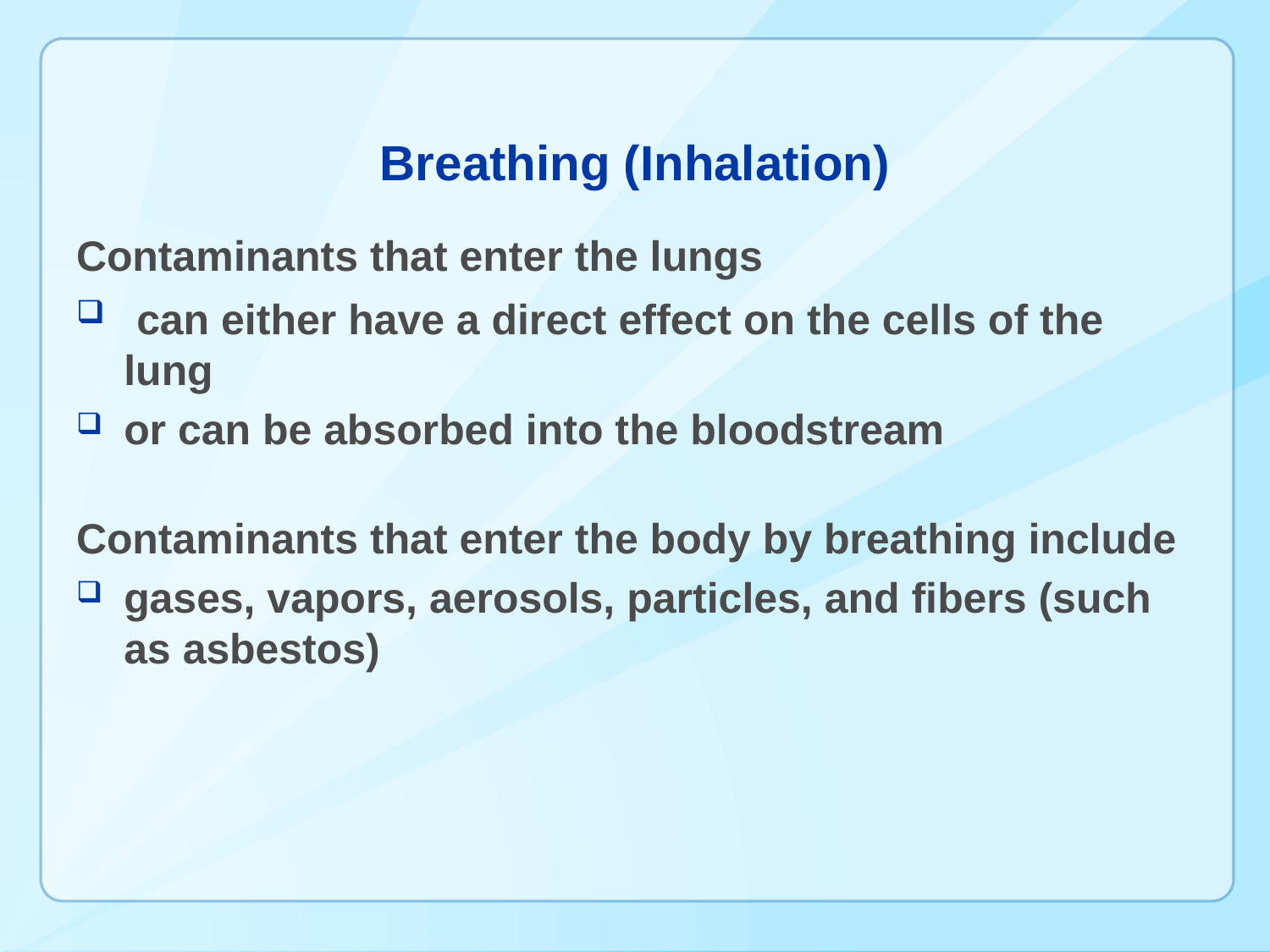

# Breathing (Inhalation)
Contaminants that enter the lungs
 can either have a direct effect on the cells of the lung
or can be absorbed into the bloodstream

Contaminants that enter the body by breathing include
gases, vapors, aerosols, particles, and fibers (such as asbestos)